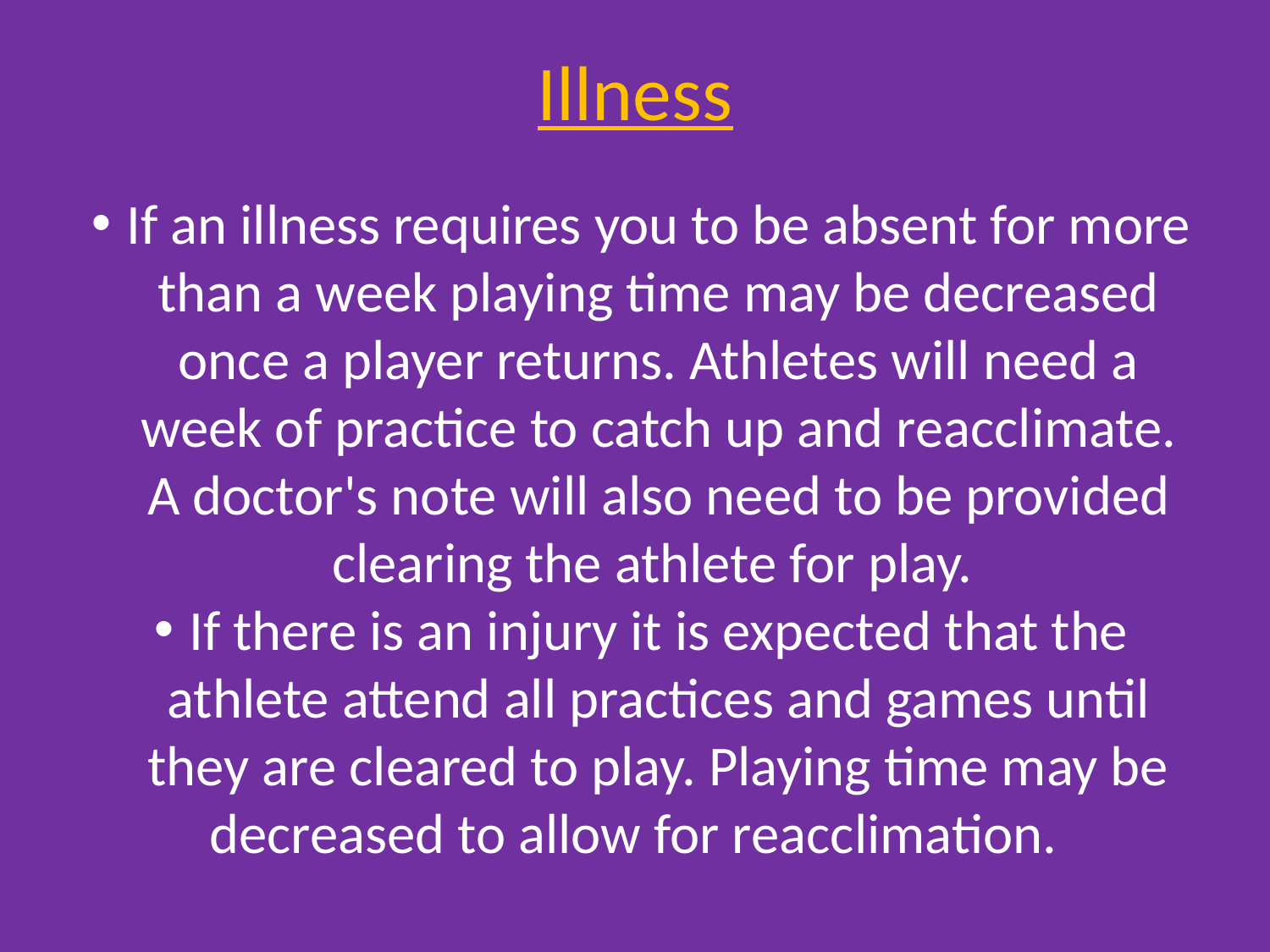

# Illness

If an illness requires you to be absent for more than a week playing time may be decreased once a player returns. Athletes will need a week of practice to catch up and reacclimate. A doctor's note will also need to be provided clearing the athlete for play.
If there is an injury it is expected that the athlete attend all practices and games until they are cleared to play. Playing time may be decreased to allow for reacclimation.